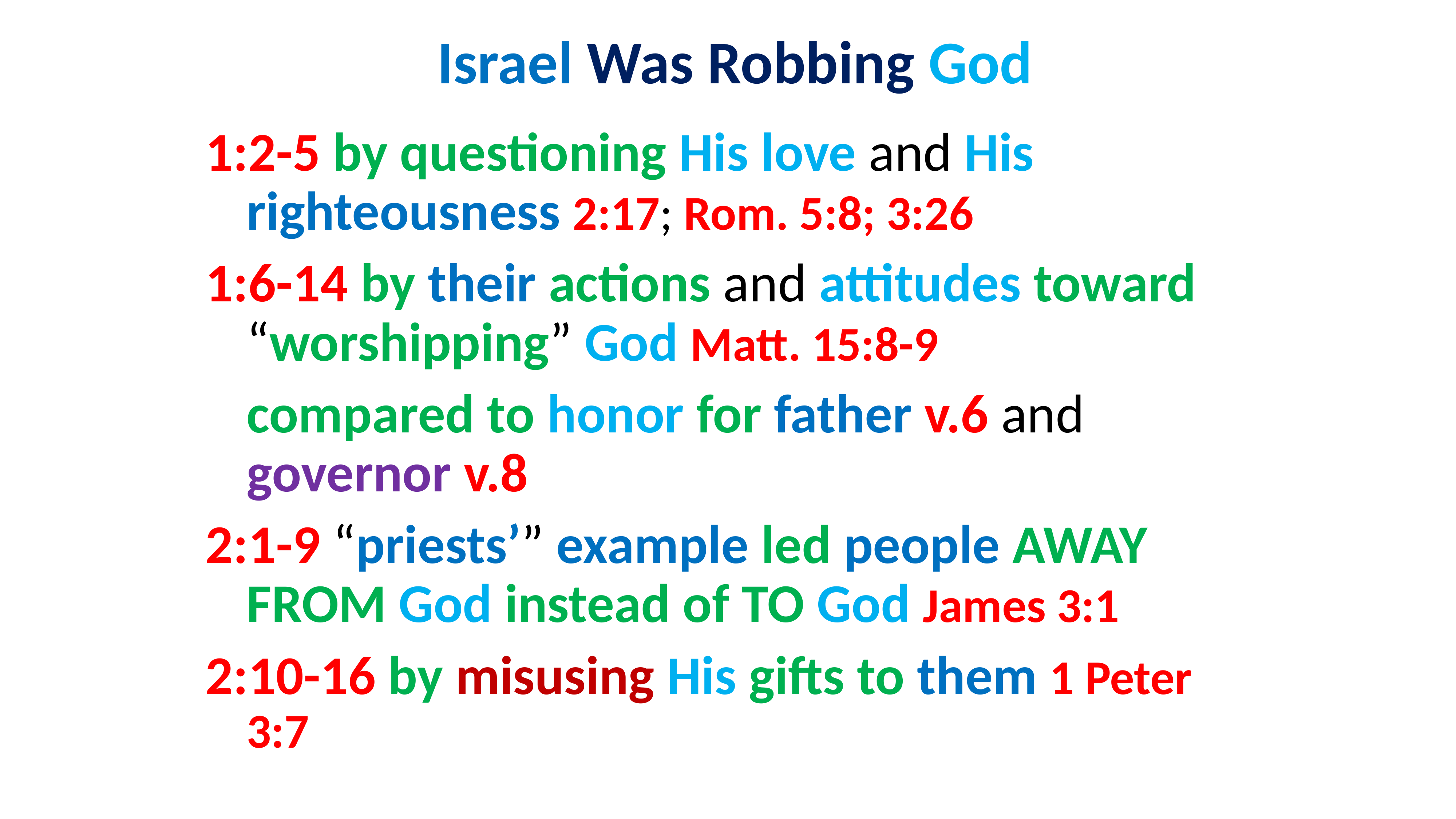

# Israel Was Robbing God
1:2-5 by questioning His love and His righteousness 2:17; Rom. 5:8; 3:26
1:6-14 by their actions and attitudes toward “worshipping” God Matt. 15:8-9
	compared to honor for father v.6 and governor v.8
2:1-9 “priests’” example led people AWAY FROM God instead of TO God James 3:1
2:10-16 by misusing His gifts to them 1 Peter 3:7